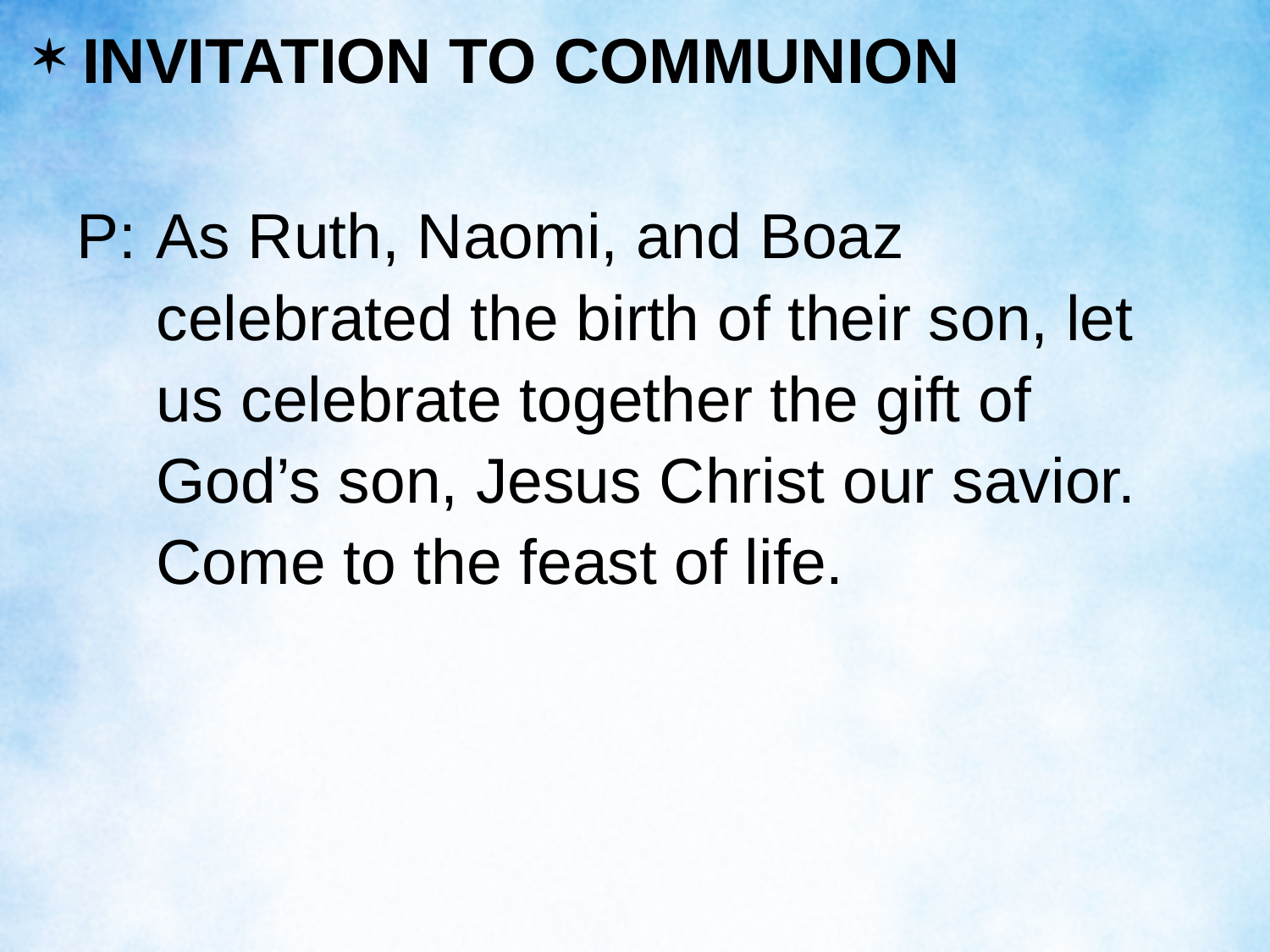

INVITATION TO COMMUNION
P:	As Ruth, Naomi, and Boaz celebrated the birth of their son, let us celebrate together the gift of God’s son, Jesus Christ our savior.  Come to the feast of life.